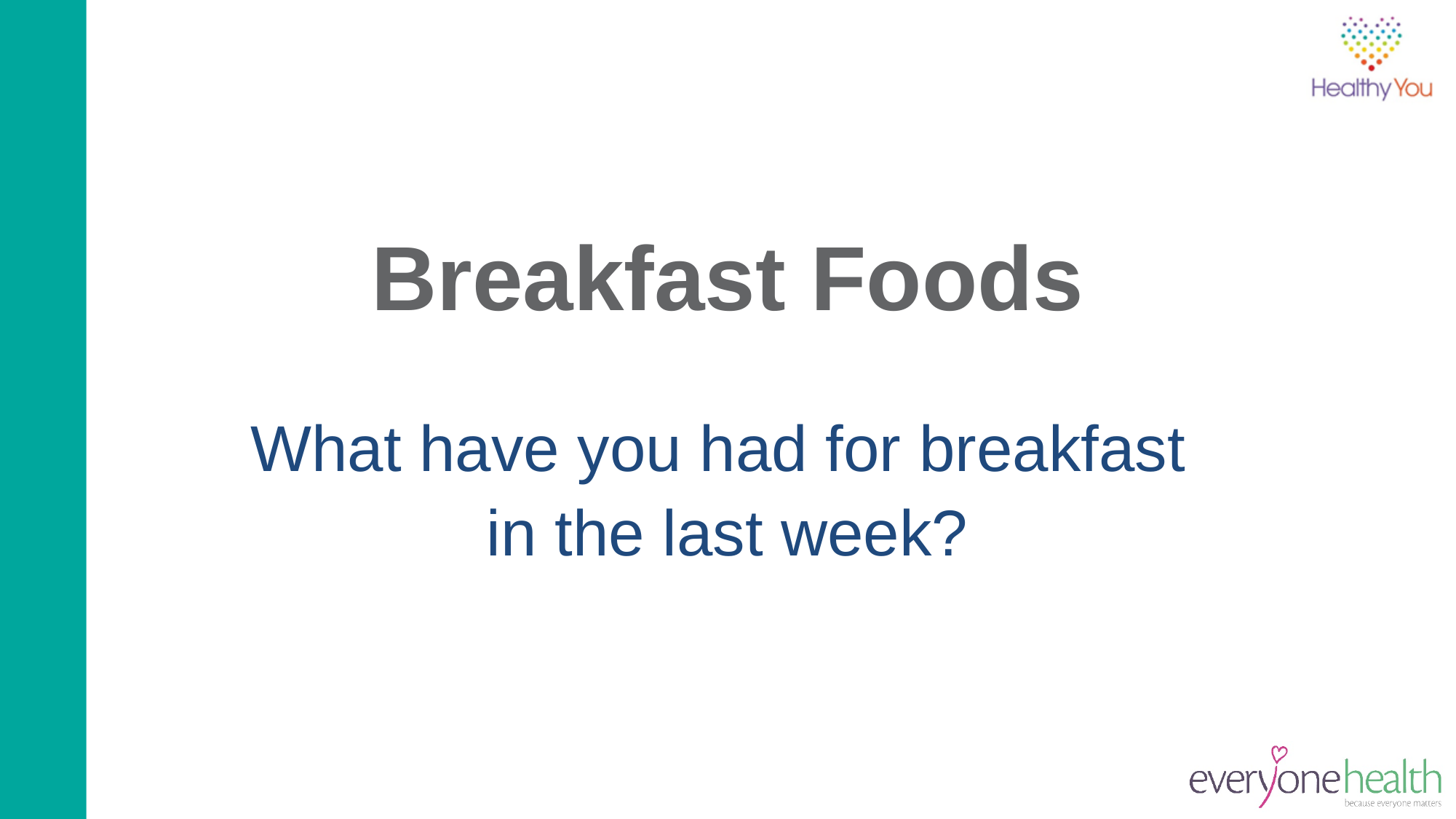

# Breakfast Foods
What have you had for breakfast
in the last week?